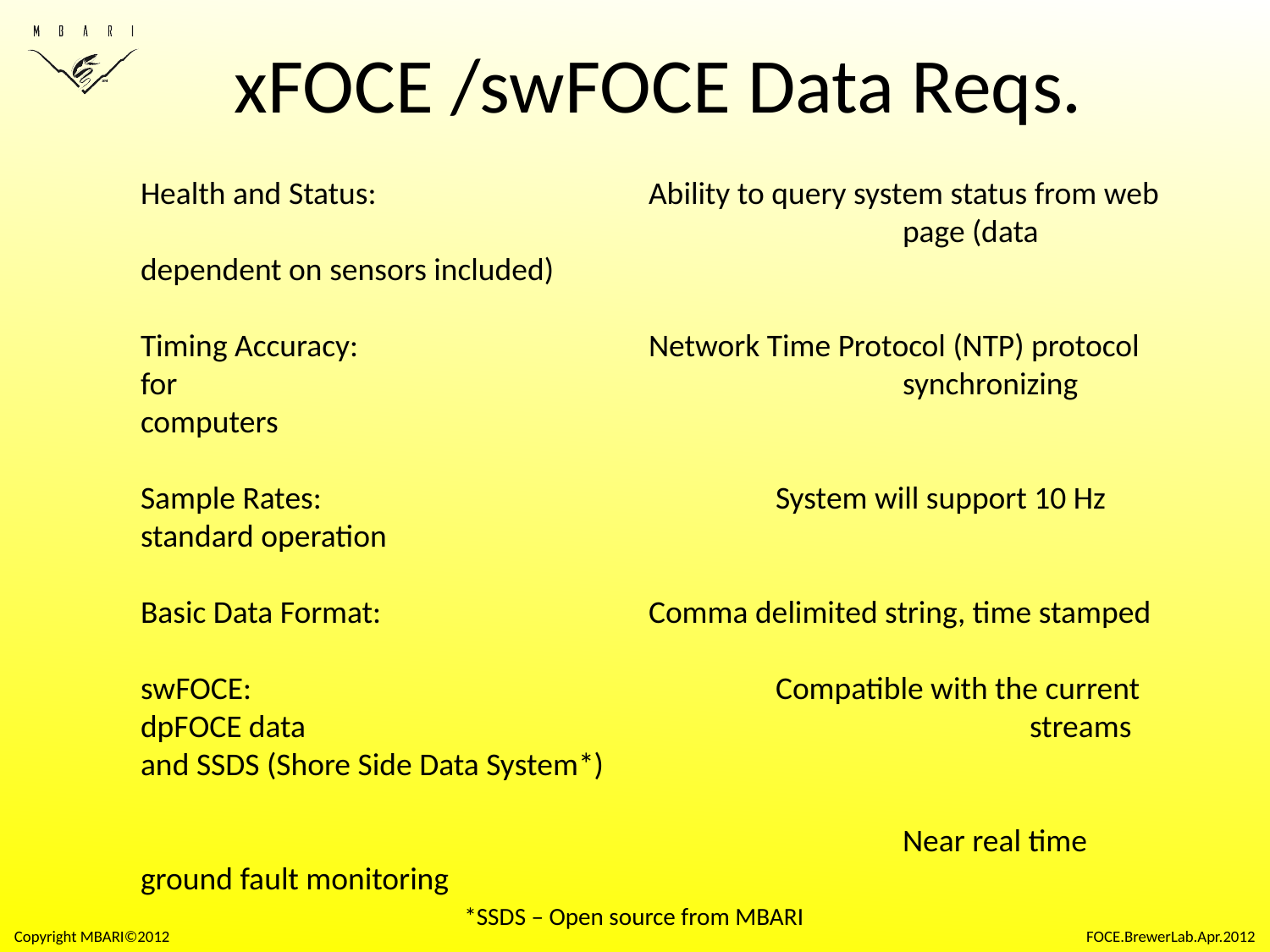

# xFOCE /swFOCE Data Reqs.
Health and Status:			Ability to query system status from web 						page (data dependent on sensors included)

Timing Accuracy: 			Network Time Protocol (NTP) protocol for 						synchronizing computers

Sample Rates: 				System will support 10 Hz standard operation

Basic Data Format: 			Comma delimited string, time stamped

swFOCE: 					Compatible with the current dpFOCE data 						streams and SSDS (Shore Side Data System*)

						Near real time ground fault monitoring

*SSDS – Open source from MBARI